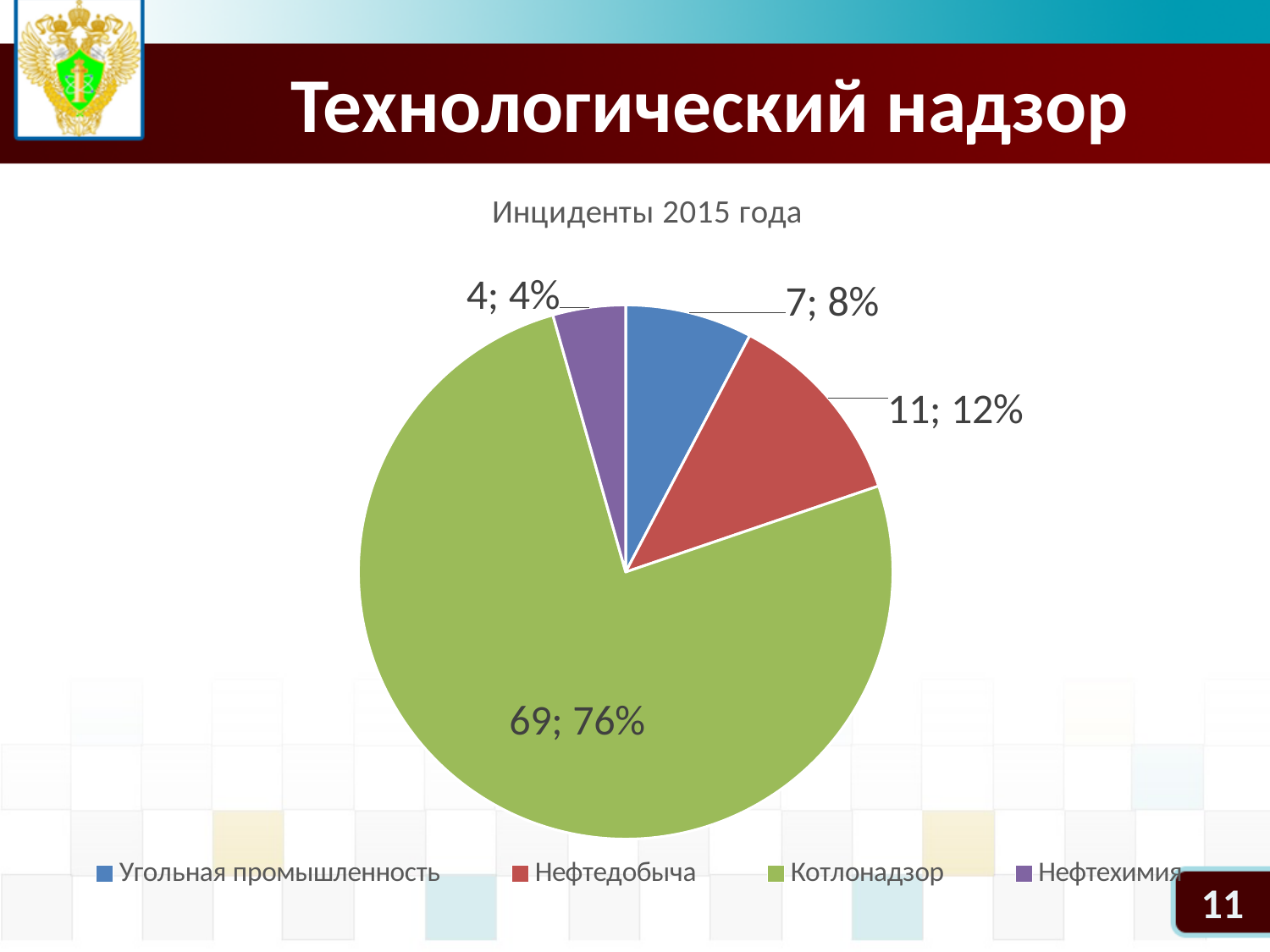

# Технологический надзор

### Chart: Инциденты 2015 года

| Category | Инциденты 2014 года |
|---|---|
| Угольная промышленность | 7.0 |
| Нефтедобыча | 11.0 |
| Котлонадзор | 69.0 |
| Нефтехимия | 4.0 |
11